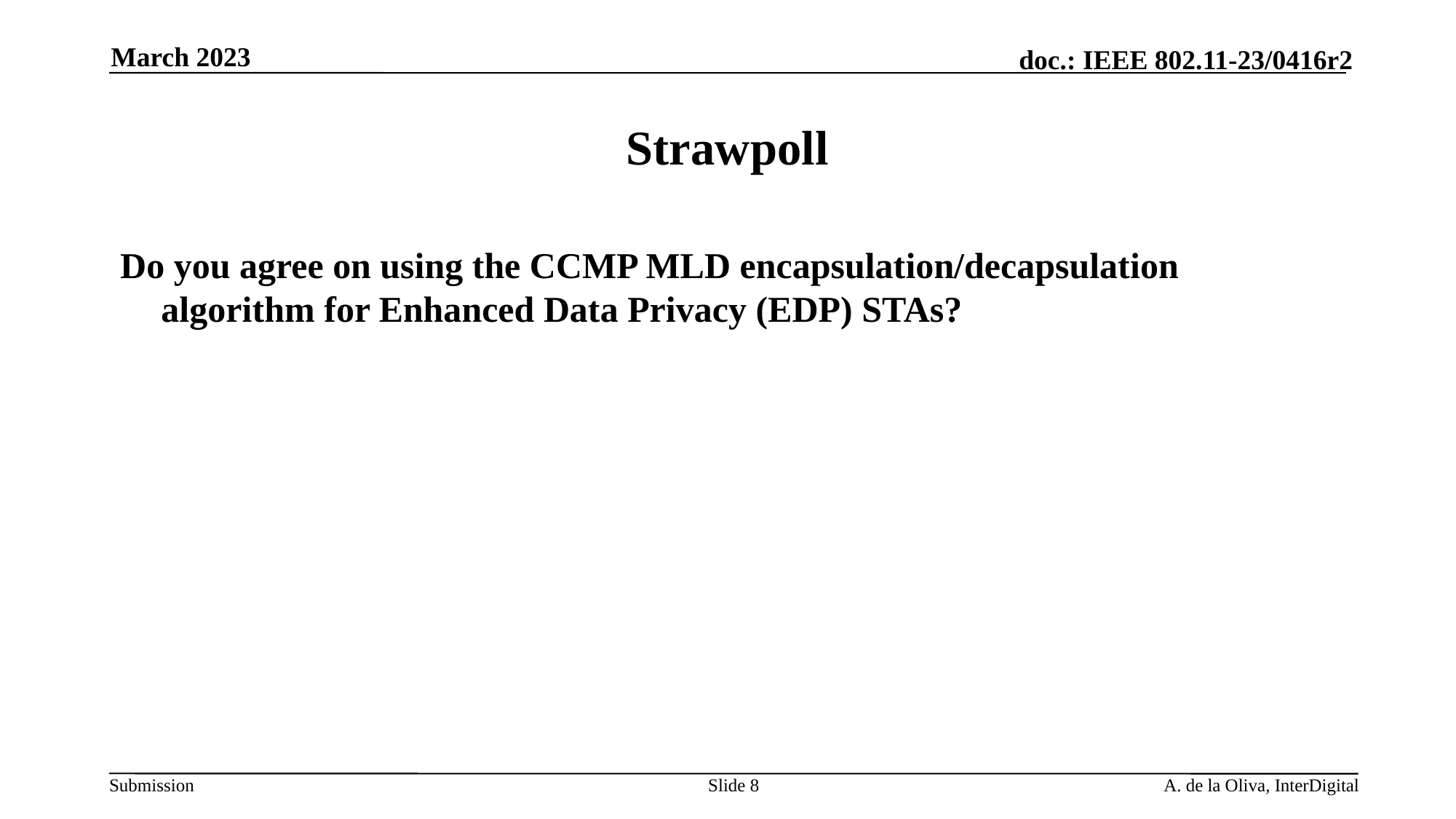

March 2023
# Strawpoll
Do you agree on using the CCMP MLD encapsulation/decapsulation algorithm for Enhanced Data Privacy (EDP) STAs?
Slide 8
A. de la Oliva, InterDigital